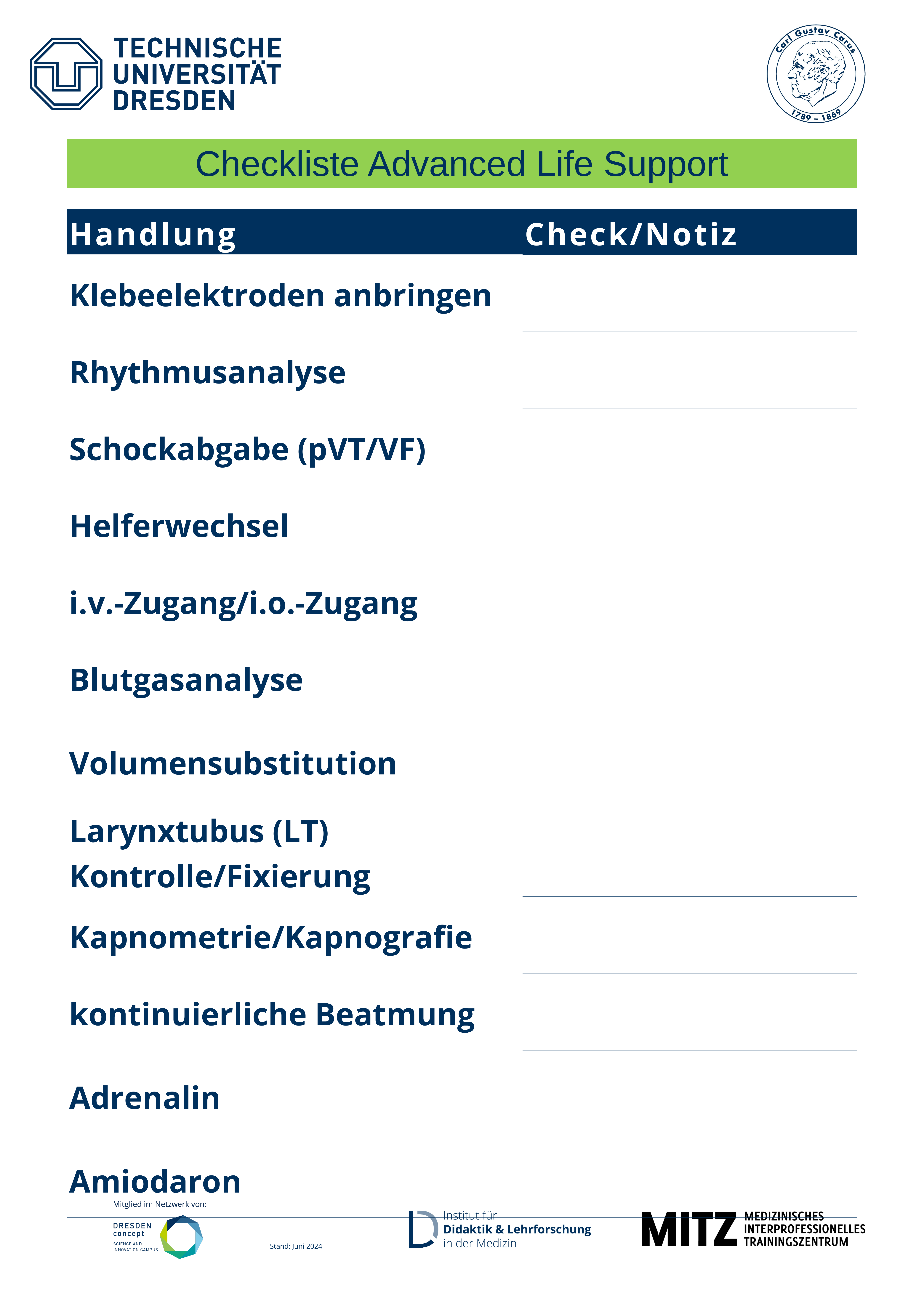

Checkliste Advanced Life Support
| Handlung | Check/Notiz |
| --- | --- |
| Klebeelektroden anbringen |  |
| Rhythmusanalyse |  |
| Schockabgabe (pVT/VF) |  |
| Helferwechsel |  |
| i.v.-Zugang/i.o.-Zugang |  |
| Blutgasanalyse |  |
| Volumensubstitution |  |
| Larynxtubus (LT) Kontrolle/Fixierung |  |
| Kapnometrie/Kapnografie |  |
| kontinuierliche Beatmung |  |
| Adrenalin |  |
| Amiodaron |  |